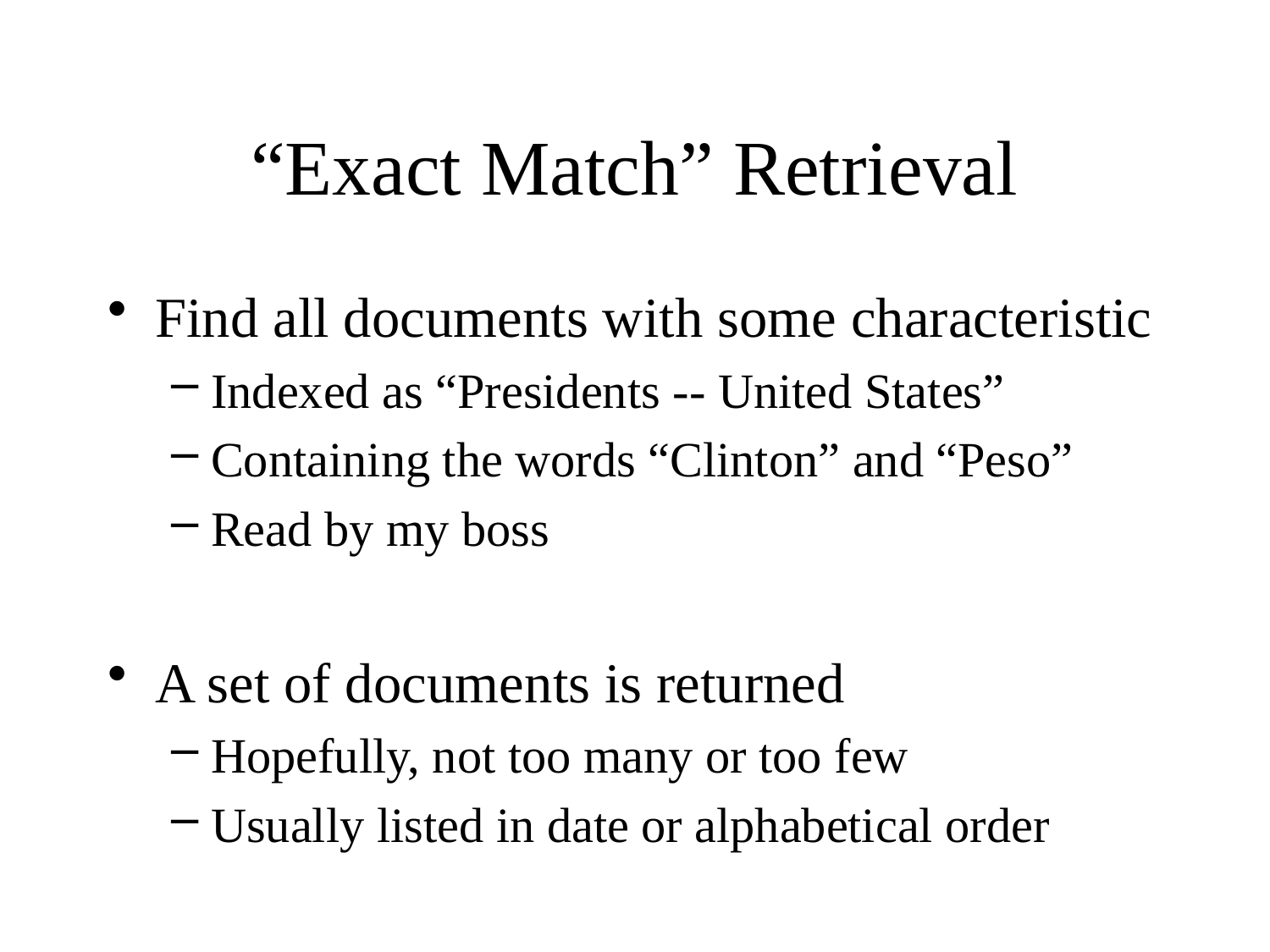

# “Exact Match” Retrieval
Find all documents with some characteristic
Indexed as “Presidents -- United States”
Containing the words “Clinton” and “Peso”
Read by my boss

A set of documents is returned
Hopefully, not too many or too few
Usually listed in date or alphabetical order